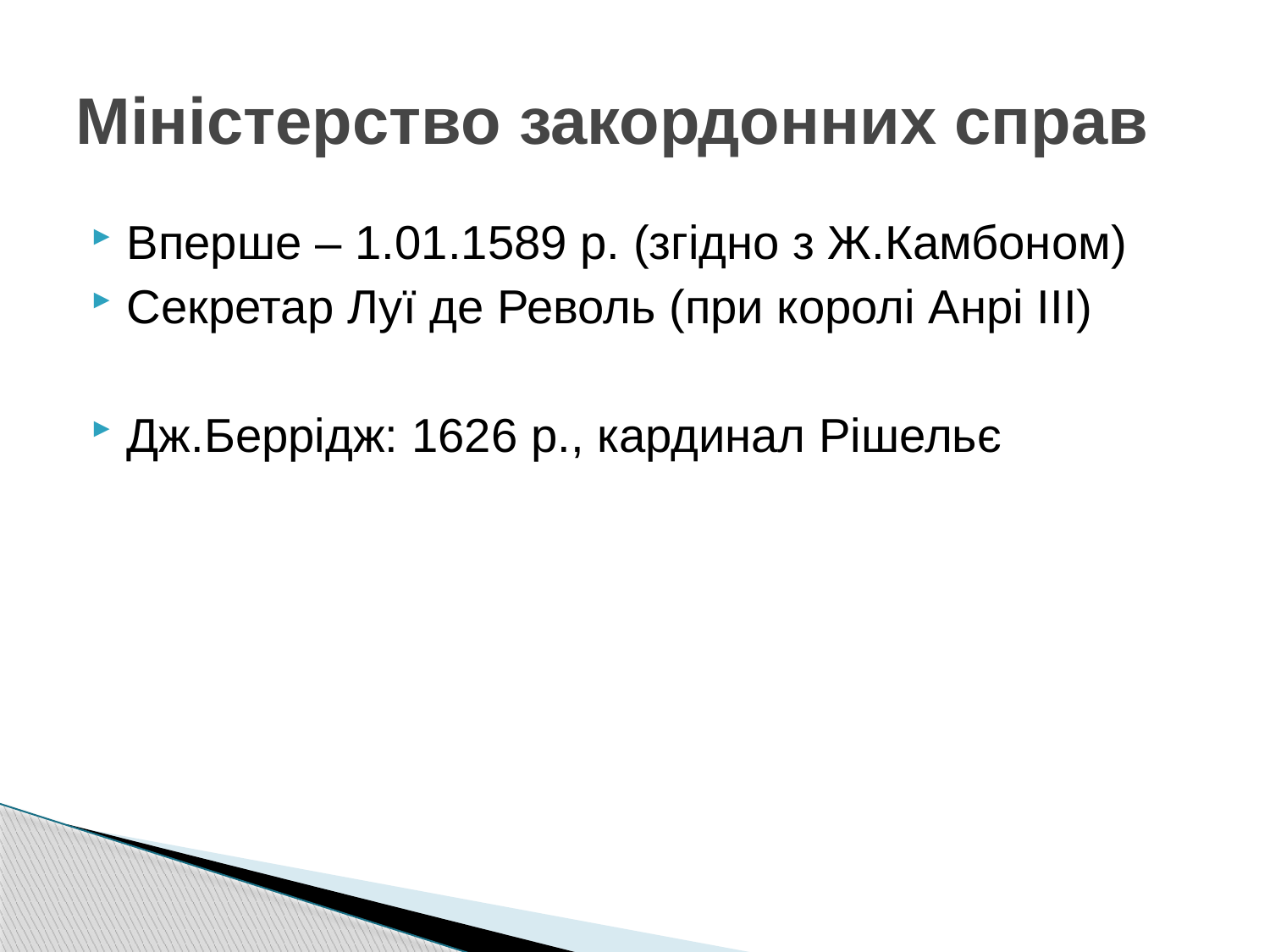

# Міністерство закордонних справ
Вперше – 1.01.1589 р. (згідно з Ж.Камбоном)
Секретар Луї де Револь (при королі Анрі ІІІ)

Дж.Беррідж: 1626 р., кардинал Рішельє